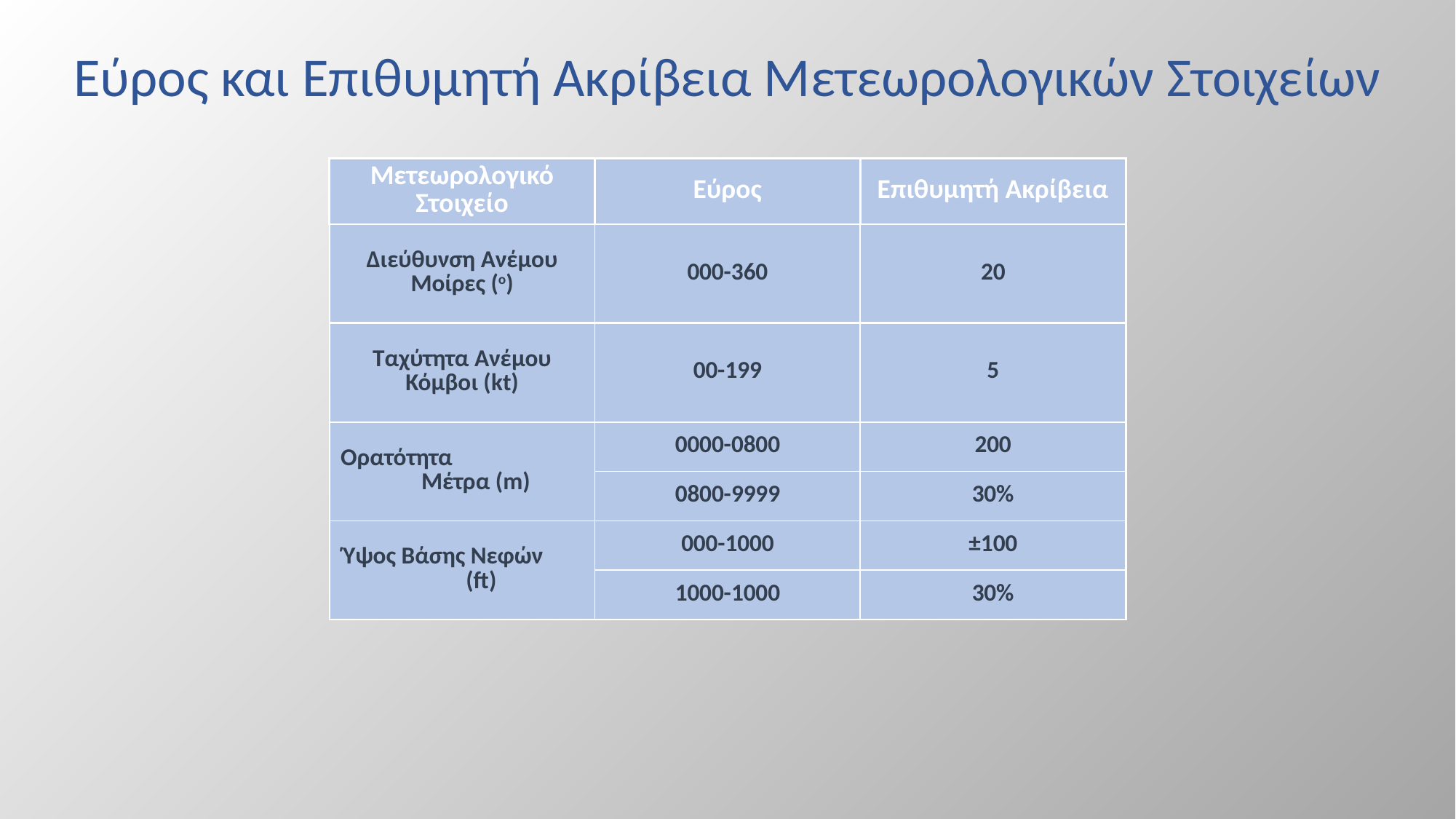

# Εύρος και Επιθυμητή Ακρίβεια Μετεωρολογικών Στοιχείων
| Μετεωρολογικό Στοιχείο | Εύρος | Επιθυμητή Ακρίβεια |
| --- | --- | --- |
| Διεύθυνση Ανέμου Μοίρες (ο) | 000-360 | 20 |
| Ταχύτητα Ανέμου Κόμβοι (kt) | 00-199 | 5 |
| Ορατότητα Μέτρα (m) | 0000-0800 | 200 |
|  | 0800-9999 | 30% |
| Ύψος Βάσης Νεφών (ft) | 000-1000 | ±100 |
|  | 1000-1000 | 30% |